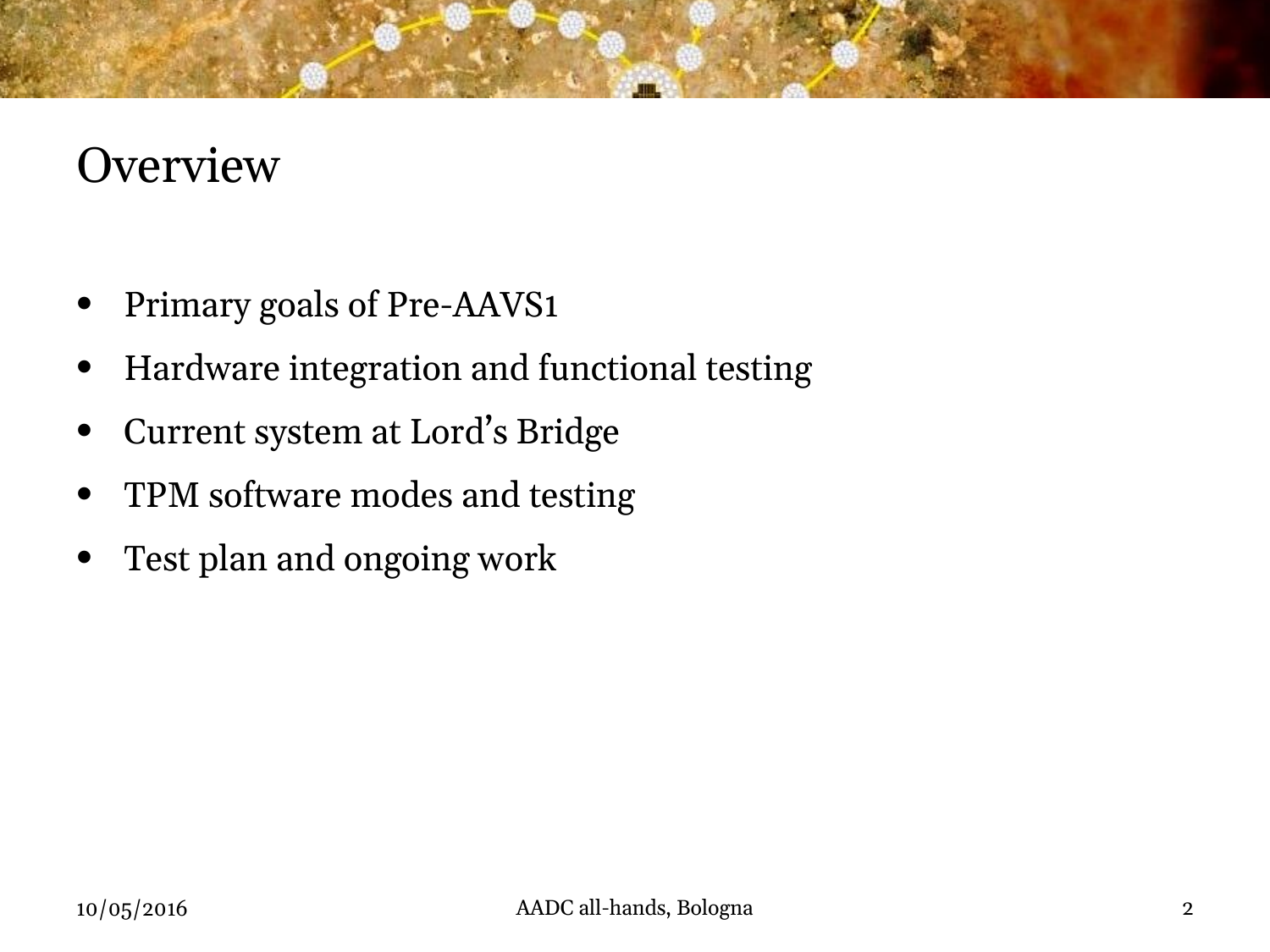

# Overview
Primary goals of Pre-AAVS1
Hardware integration and functional testing
Current system at Lord’s Bridge
TPM software modes and testing
Test plan and ongoing work
10/05/2016
AADC all-hands, Bologna
2